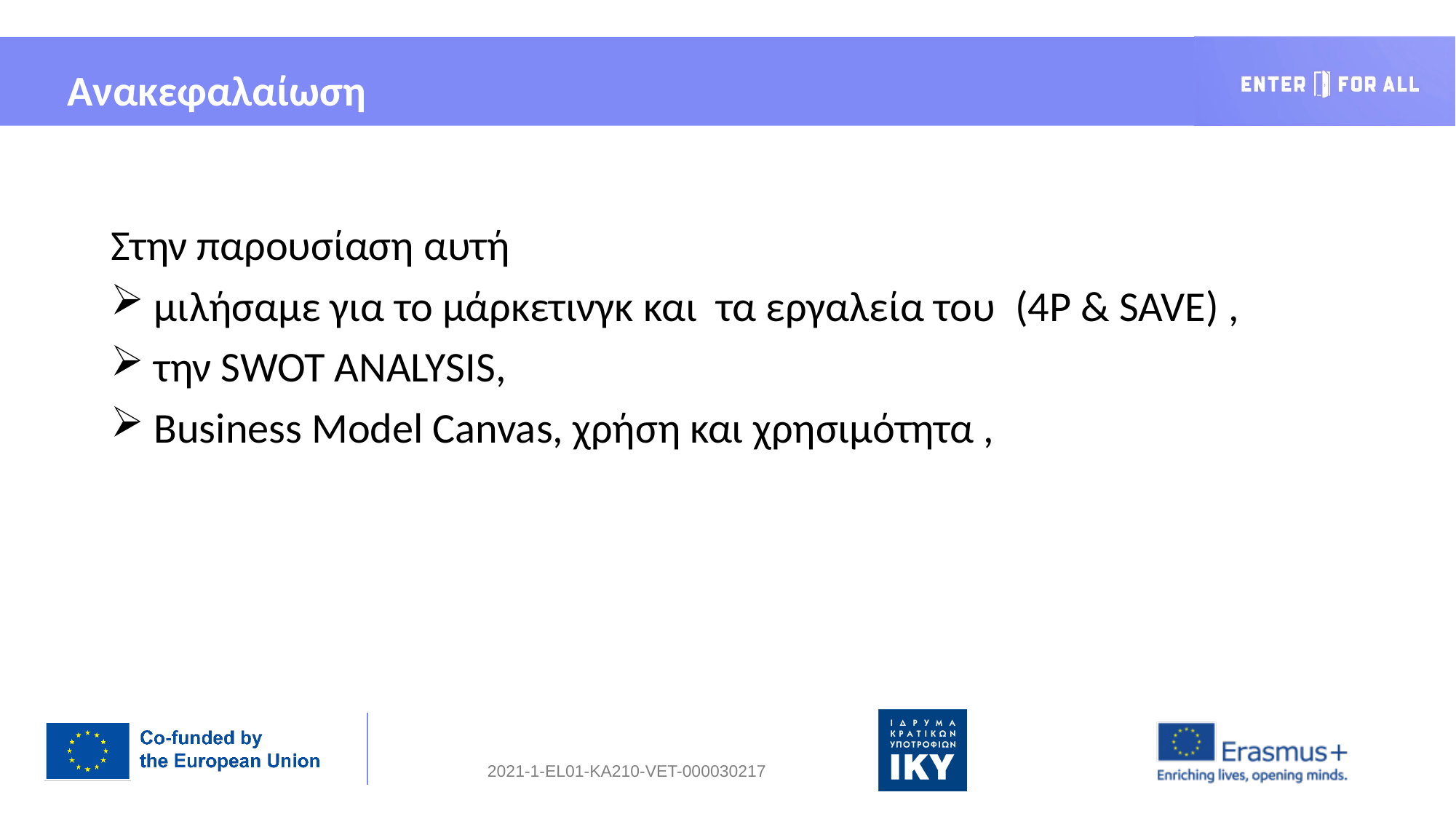

Ανακεφαλαίωση
Στην παρουσίαση αυτή
 μιλήσαμε για το μάρκετινγκ και  τα εργαλεία του  (4P & SAVE) ,
 την SWOT ANALYSIS,
 Business Model Canvas, χρήση και χρησιμότητα ,